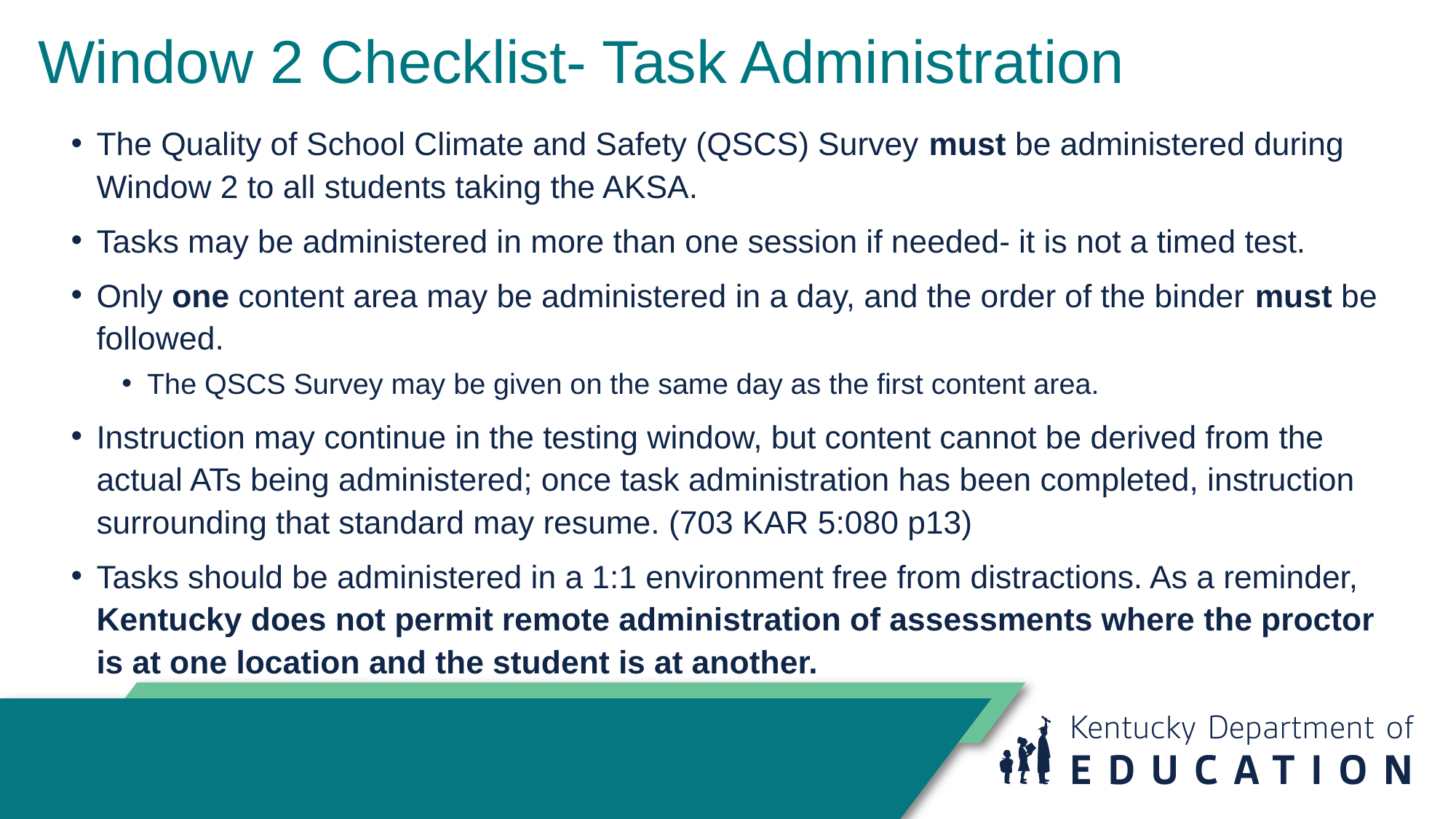

# Window 2 Checklist- Task Administration
The Quality of School Climate and Safety (QSCS) Survey must be administered during Window 2 to all students taking the AKSA.
Tasks may be administered in more than one session if needed- it is not a timed test.
Only one content area may be administered in a day, and the order of the binder must be followed.
The QSCS Survey may be given on the same day as the first content area.
Instruction may continue in the testing window, but content cannot be derived from the actual ATs being administered; once task administration has been completed, instruction surrounding that standard may resume. (703 KAR 5:080 p13)
Tasks should be administered in a 1:1 environment free from distractions. As a reminder, Kentucky does not permit remote administration of assessments where the proctor is at one location and the student is at another.